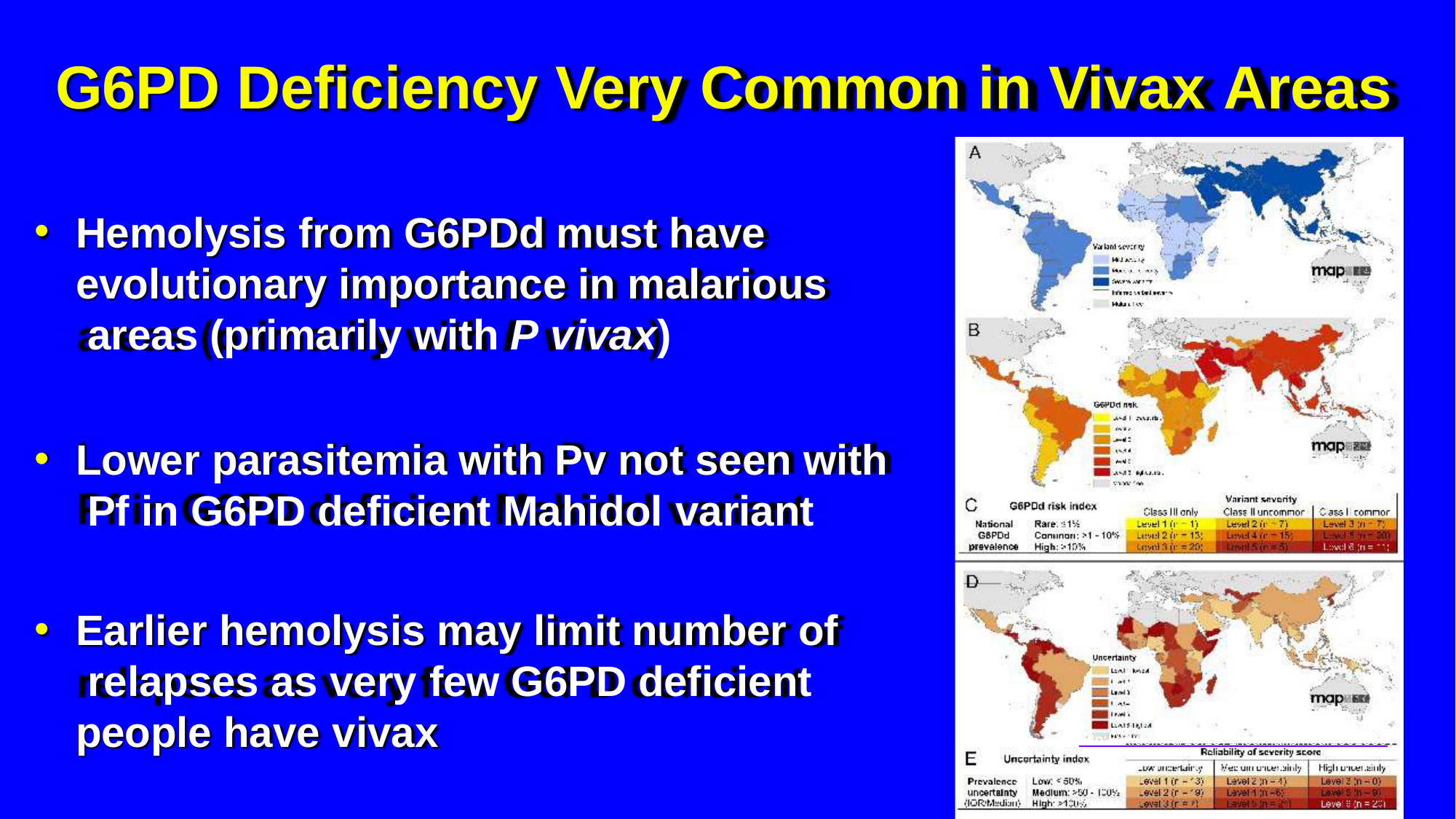

# G6PD Deficiency Very Common in Vivax Areas

Hemolysis from G6PDd must have  evolutionary importance in malarious  areas (primarily with P vivax)

Lower parasitemia with Pv not seen with  Pf in G6PD deficient Mahidol variant

Earlier hemolysis may limit number of  relapses as very few G6PD deficient  people have vivax

http://dx.doi.org/10.1371/journal.pmed.1001339.